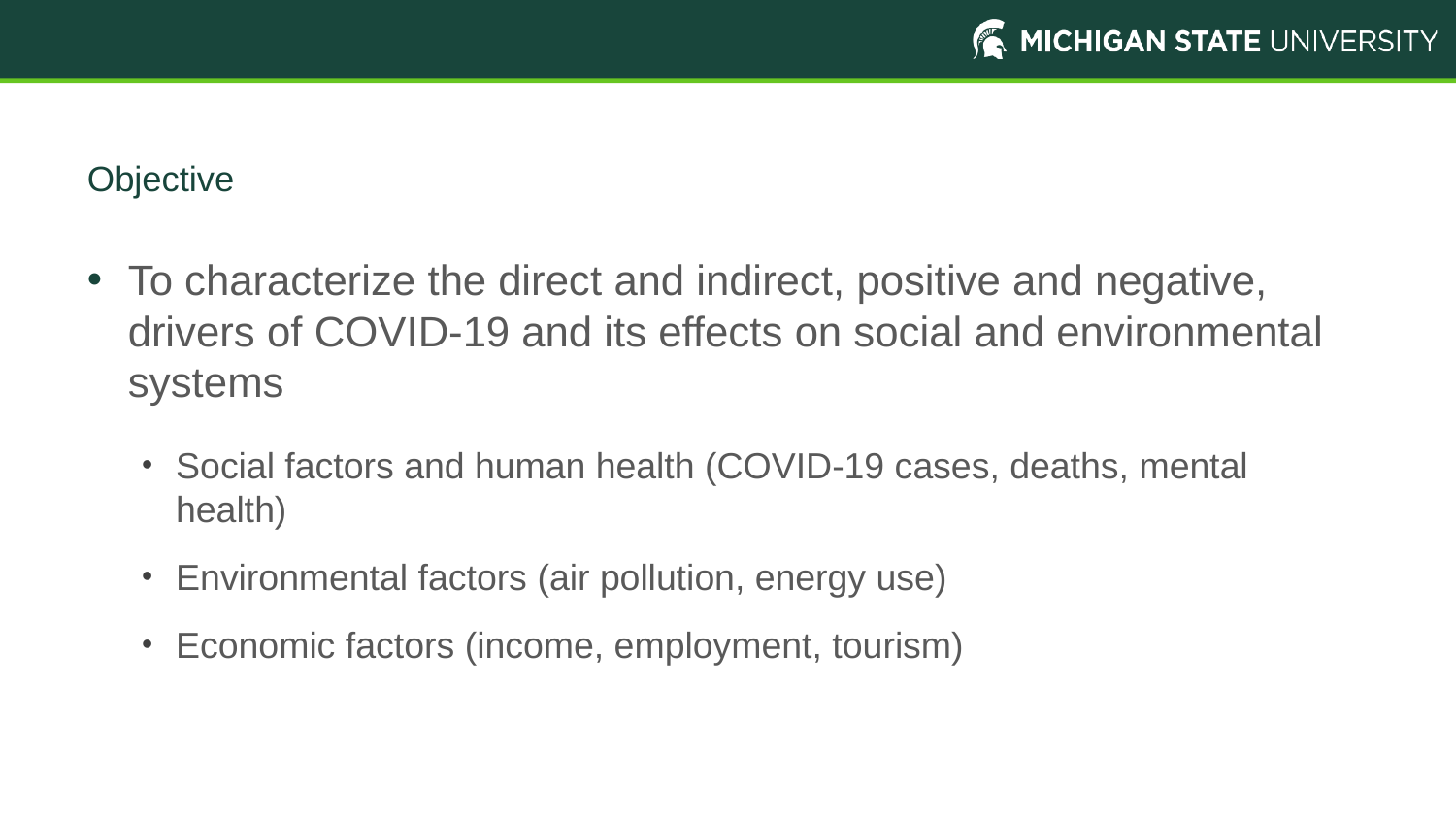

# Objective
To characterize the direct and indirect, positive and negative, drivers of COVID-19 and its effects on social and environmental systems
Social factors and human health (COVID-19 cases, deaths, mental health)
Environmental factors (air pollution, energy use)
Economic factors (income, employment, tourism)